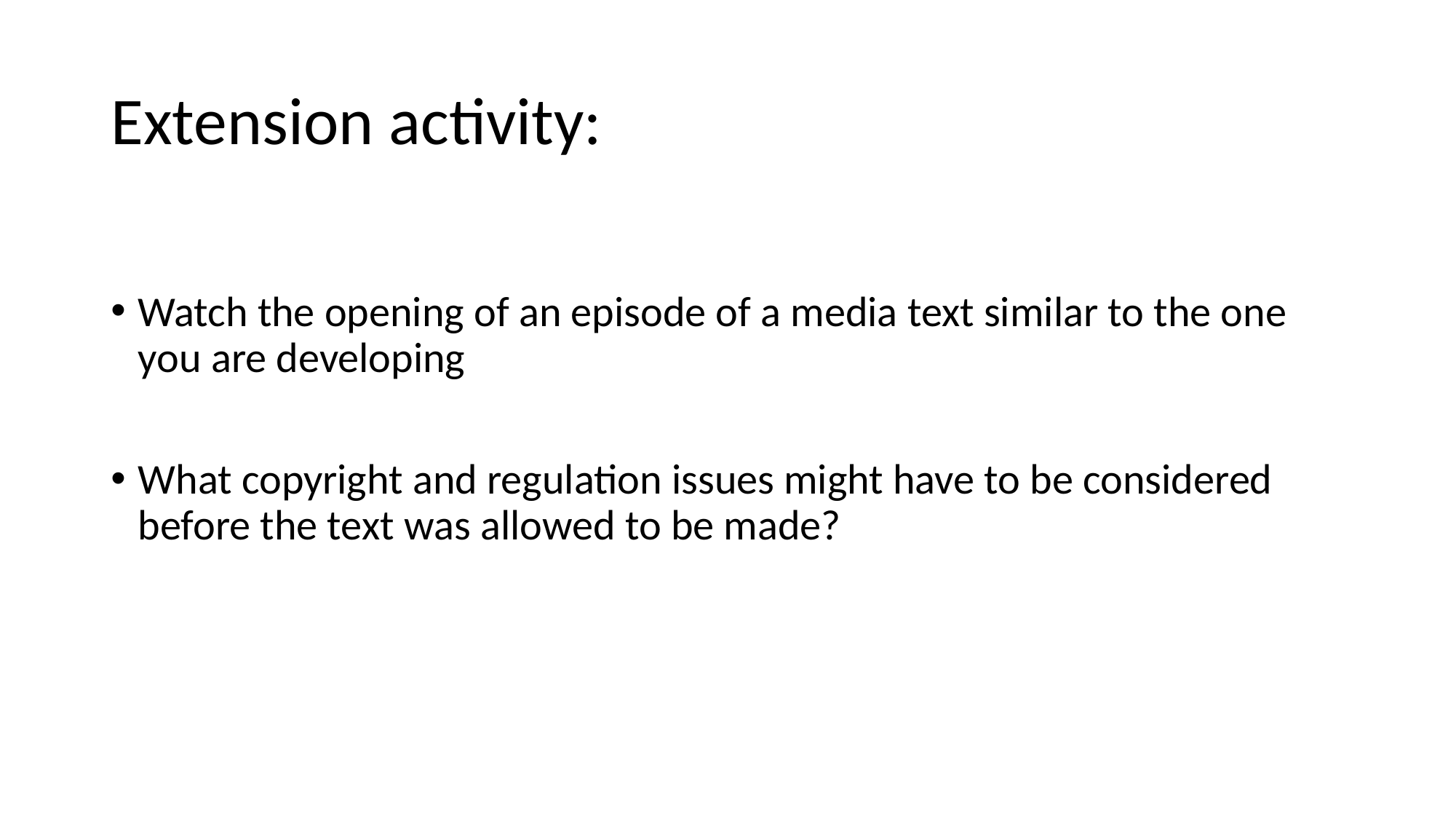

# Extension activity:

Watch the opening of an episode of a media text similar to the one you are developing

What copyright and regulation issues might have to be considered before the text was allowed to be made?